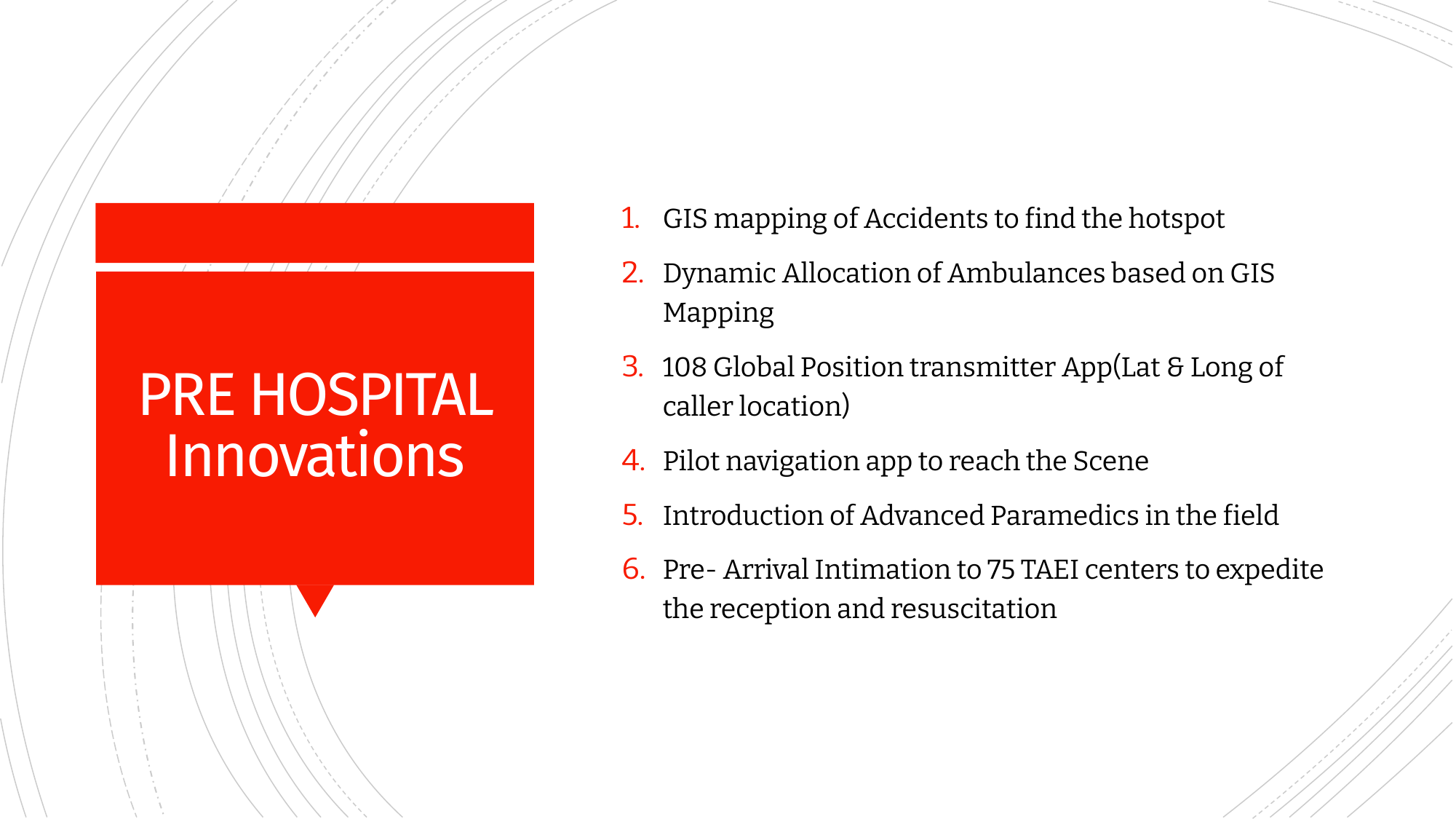

GIS mapping of Accidents to find the hotspot
Dynamic Allocation of Ambulances based on GIS Mapping
108 Global Position transmitter App(Lat & Long of caller location)
Pilot navigation app to reach the Scene
Introduction of Advanced Paramedics in the field
Pre- Arrival Intimation to 75 TAEI centers to expedite the reception and resuscitation
# PRE HOSPITAL Innovations